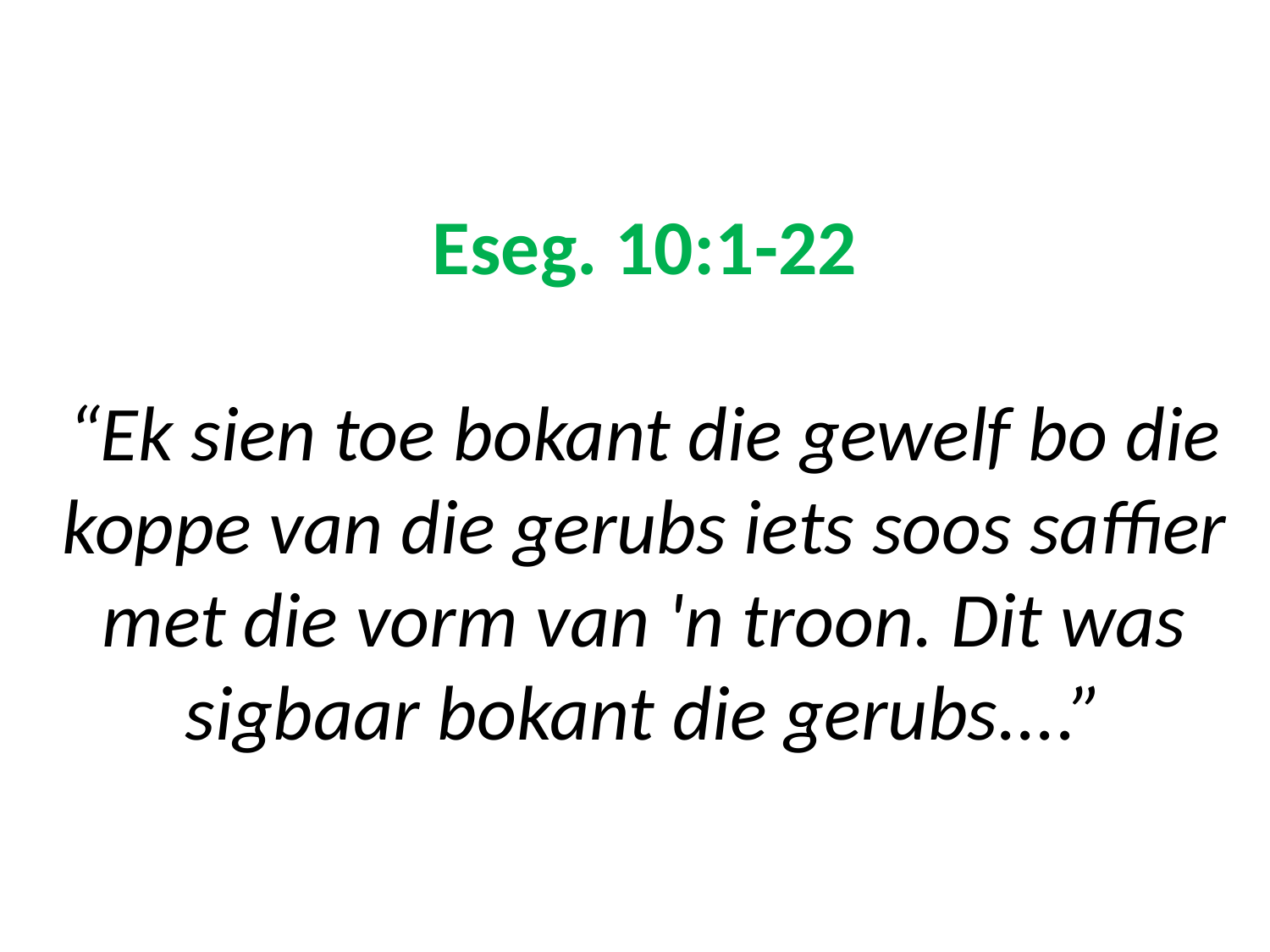

# Eseg. 10:1-22 “Ek sien toe bokant die gewelf bo die koppe van die gerubs iets soos saffier met die vorm van 'n troon. Dit was sigbaar bokant die gerubs....”